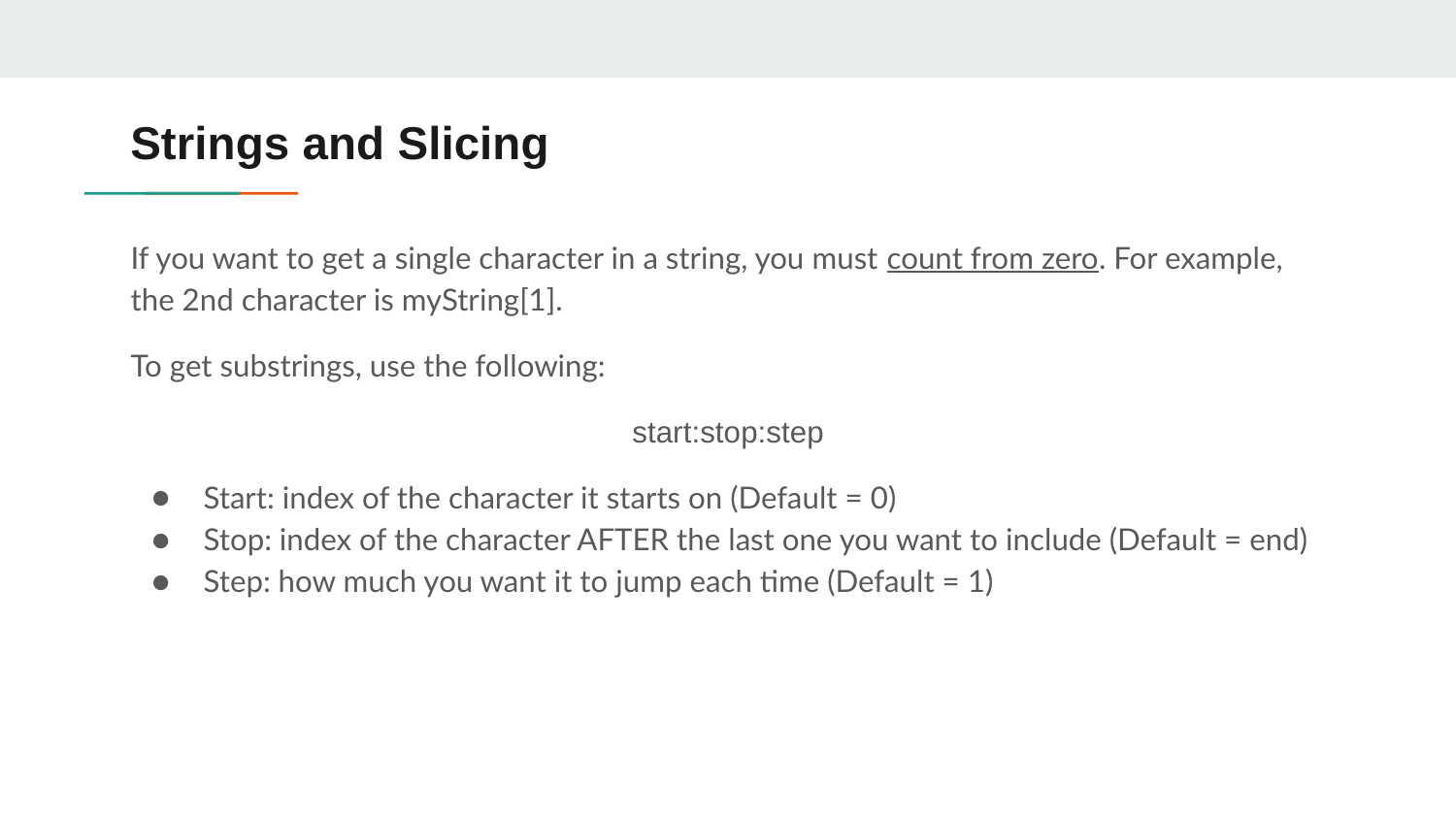

# Strings and Slicing
If you want to get a single character in a string, you must count from zero. For example, the 2nd character is myString[1].
To get substrings, use the following:
start:stop:step
Start: index of the character it starts on (Default = 0)
Stop: index of the character AFTER the last one you want to include (Default = end)
Step: how much you want it to jump each time (Default = 1)